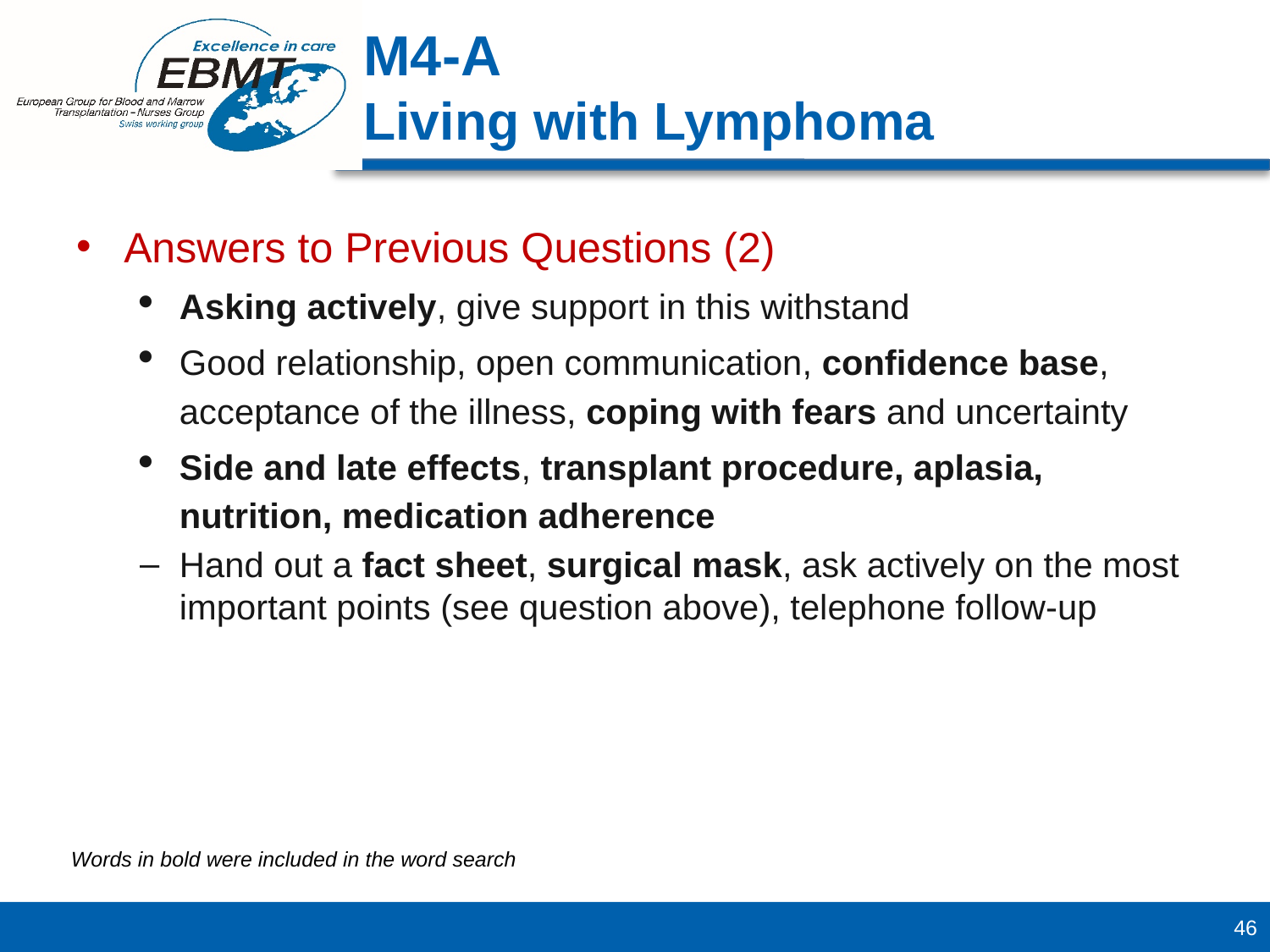

M4-A
Living with Lymphoma
Answers to Previous Questions (2)
Asking actively, give support in this withstand
Good relationship, open communication, confidence base, acceptance of the illness, coping with fears and uncertainty
Side and late effects, transplant procedure, aplasia, nutrition, medication adherence
Hand out a fact sheet, surgical mask, ask actively on the most important points (see question above), telephone follow-up
Words in bold were included in the word search